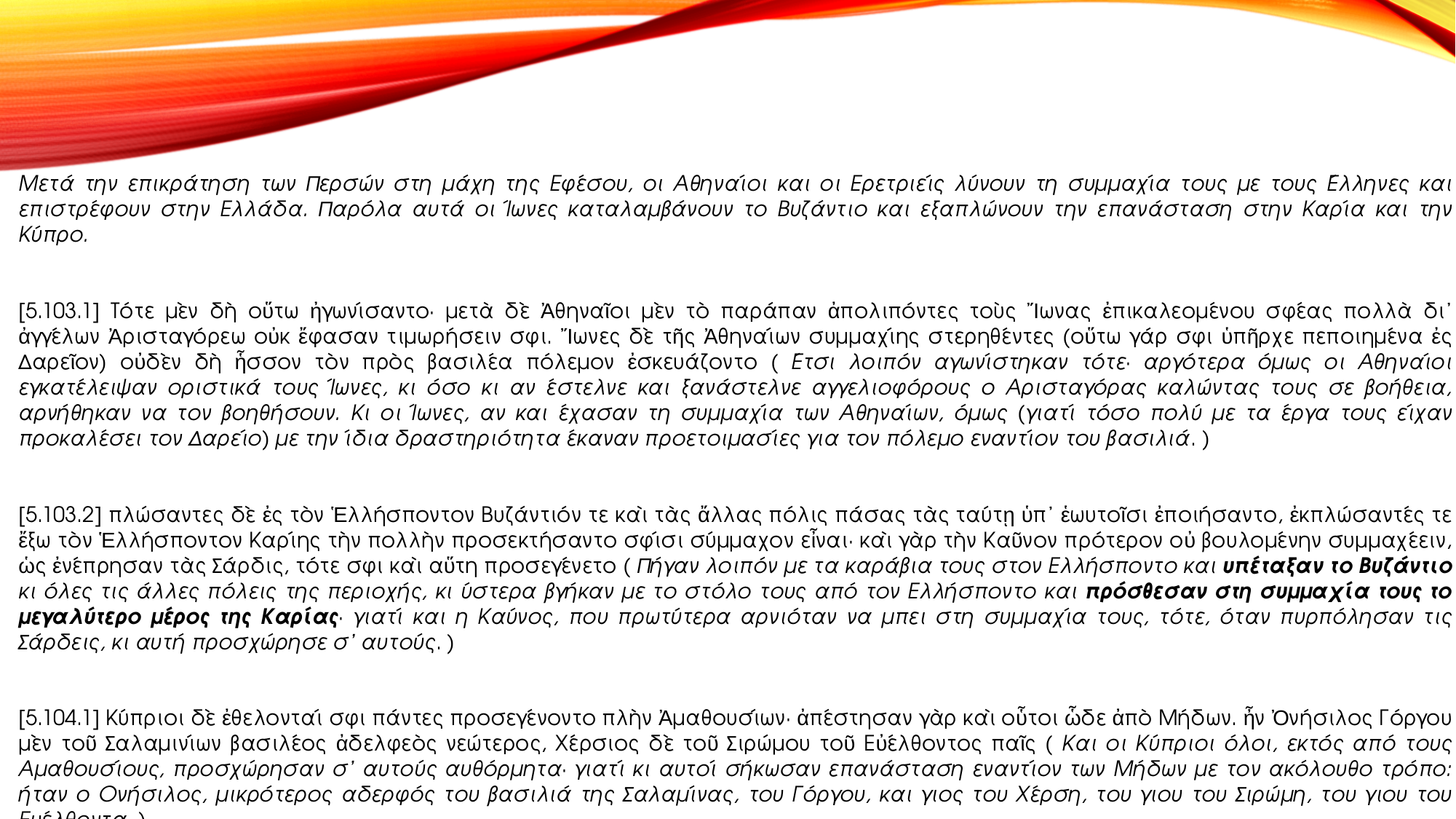

Μετά την επικράτηση των Περσών στη μάχη της Εφέσου, οι Αθηναίοι και οι Ερετριείς λύνουν τη συμμαχία τους με τους Έλληνες και επιστρέφουν στην Ελλάδα. Παρόλα αυτά οι Ίωνες καταλαμβάνουν το Βυζάντιο και εξαπλώνουν την επανάσταση στην Καρία και την Κύπρο.

[5.103.1] Τότε μὲν δὴ οὕτω ἠγωνίσαντο· μετὰ δὲ Ἀθηναῖοι μὲν τὸ παράπαν ἀπολιπόντες τοὺς Ἴωνας ἐπικαλεομένου σφέας πολλὰ δι᾽ ἀγγέλων Ἀρισταγόρεω οὐκ ἔφασαν τιμωρήσειν σφι. Ἴωνες δὲ τῆς Ἀθηναίων συμμαχίης στερηθέντες (οὕτω γάρ σφι ὑπῆρχε πεποιημένα ἐς Δαρεῖον) οὐδὲν δὴ ἧσσον τὸν πρὸς βασιλέα πόλεμον ἐσκευάζοντο ( Έτσι λοιπόν αγωνίστηκαν τότε· αργότερα όμως οι Αθηναίοι εγκατέλειψαν οριστικά τους Ίωνες, κι όσο κι αν έστελνε και ξανάστελνε αγγελιοφόρους ο Αρισταγόρας καλώντας τους σε βοήθεια, αρνήθηκαν να τον βοηθήσουν. Κι οι Ίωνες, αν και έχασαν τη συμμαχία των Αθηναίων, όμως (γιατί τόσο πολύ με τα έργα τους είχαν προκαλέσει τον Δαρείο) με την ίδια δραστηριότητα έκαναν προετοιμασίες για τον πόλεμο εναντίον του βασιλιά. )

[5.103.2] πλώσαντες δὲ ἐς τὸν Ἑλλήσποντον Βυζάντιόν τε καὶ τὰς ἄλλας πόλις πάσας τὰς ταύτῃ ὑπ᾽ ἑωυτοῖσι ἐποιήσαντο, ἐκπλώσαντές τε ἔξω τὸν Ἑλλήσποντον Καρίης τὴν πολλὴν προσεκτήσαντο σφίσι σύμμαχον εἶναι· καὶ γὰρ τὴν Καῦνον πρότερον οὐ βουλομένην συμμαχέειν, ὡς ἐνέπρησαν τὰς Σάρδις, τότε σφι καὶ αὕτη προσεγένετο ( Πήγαν λοιπόν με τα καράβια τους στον Ελλήσποντο και υπέταξαν το Βυζάντιο κι όλες τις άλλες πόλεις της περιοχής, κι ύστερα βγήκαν με το στόλο τους από τον Ελλήσποντο και πρόσθεσαν στη συμμαχία τους το μεγαλύτερο μέρος της Καρίας· γιατί και η Καύνος, που πρωτύτερα αρνιόταν να μπει στη συμμαχία τους, τότε, όταν πυρπόλησαν τις Σάρδεις, κι αυτή προσχώρησε σ᾽ αυτούς. )

[5.104.1] Κύπριοι δὲ ἐθελονταί σφι πάντες προσεγένοντο πλὴν Ἀμαθουσίων· ἀπέστησαν γὰρ καὶ οὗτοι ὧδε ἀπὸ Μήδων. ἦν Ὀνήσιλος Γόργου μὲν τοῦ Σαλαμινίων βασιλέος ἀδελφεὸς νεώτερος, Χέρσιος δὲ τοῦ Σιρώμου τοῦ Εὐέλθοντος παῖς ( Και οι Κύπριοι όλοι, εκτός από τους Αμαθουσίους, προσχώρησαν σ᾽ αυτούς αυθόρμητα· γιατί κι αυτοί σήκωσαν επανάσταση εναντίον των Μήδων με τον ακόλουθο τρόπο: ήταν ο Ονήσιλος, μικρότερος αδερφός του βασιλιά της Σαλαμίνας, του Γόργου, και γιος του Χέρση, του γιου του Σιρώμη, του γιου του Ευέλθοντα. )